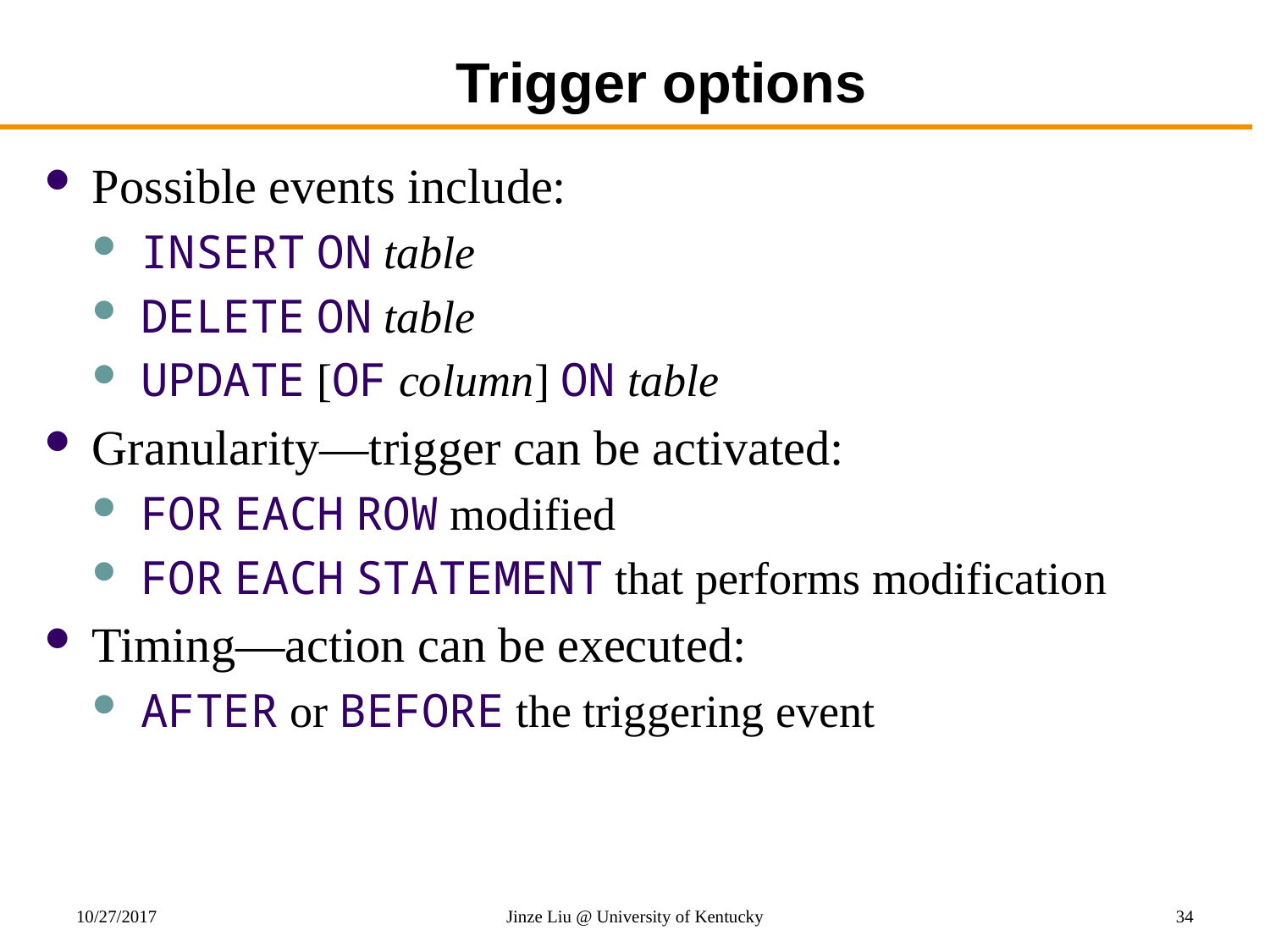

# Trigger options
Possible events include:
INSERT ON table
DELETE ON table
UPDATE [OF column] ON table
Granularity—trigger can be activated:
FOR EACH ROW modified
FOR EACH STATEMENT that performs modification
Timing—action can be executed:
AFTER or BEFORE the triggering event
10/27/2017
Jinze Liu @ University of Kentucky
34